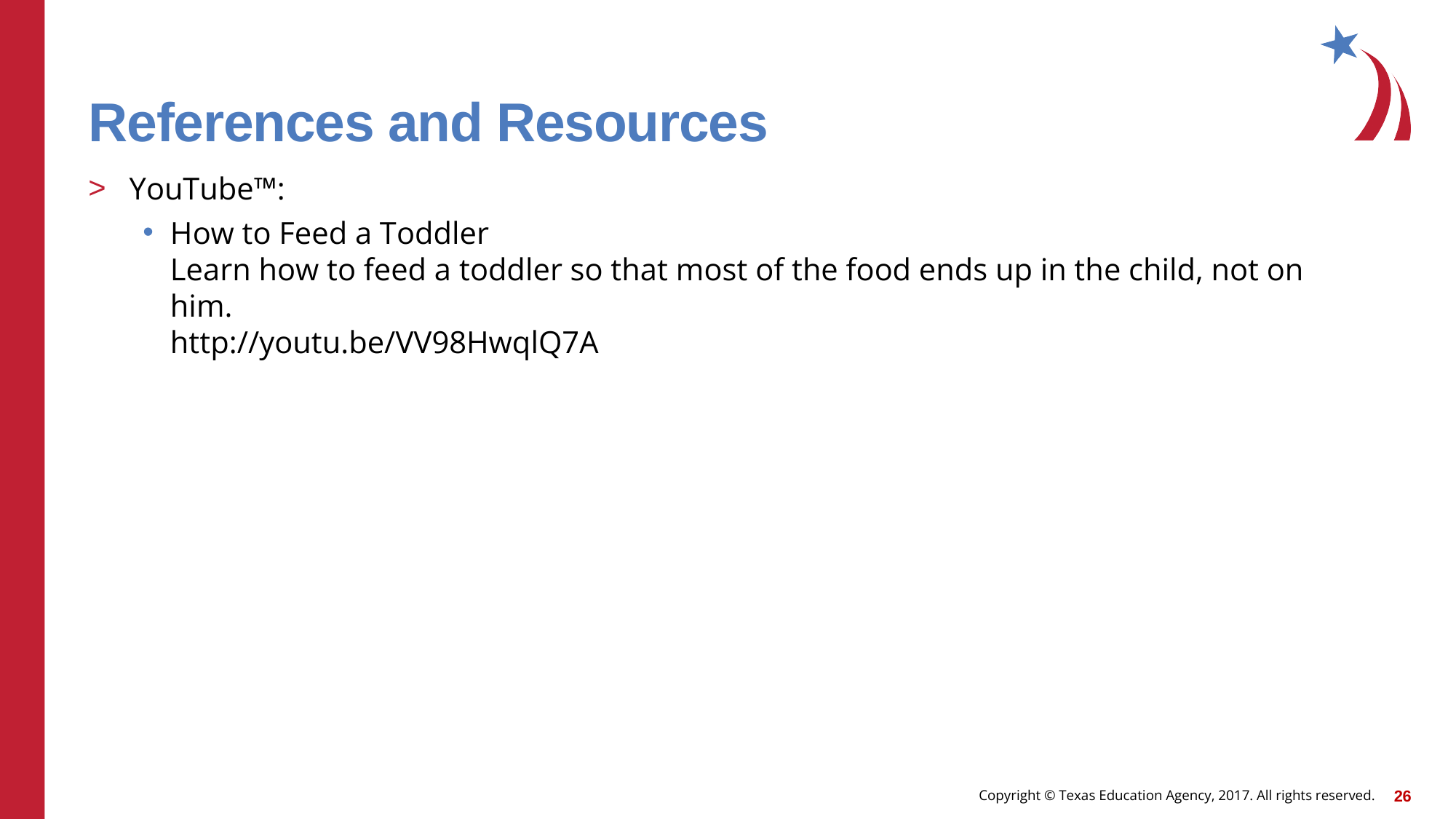

# References and Resources
YouTube™:
How to Feed a Toddler
Learn how to feed a toddler so that most of the food ends up in the child, not on him.
http://youtu.be/VV98HwqlQ7A